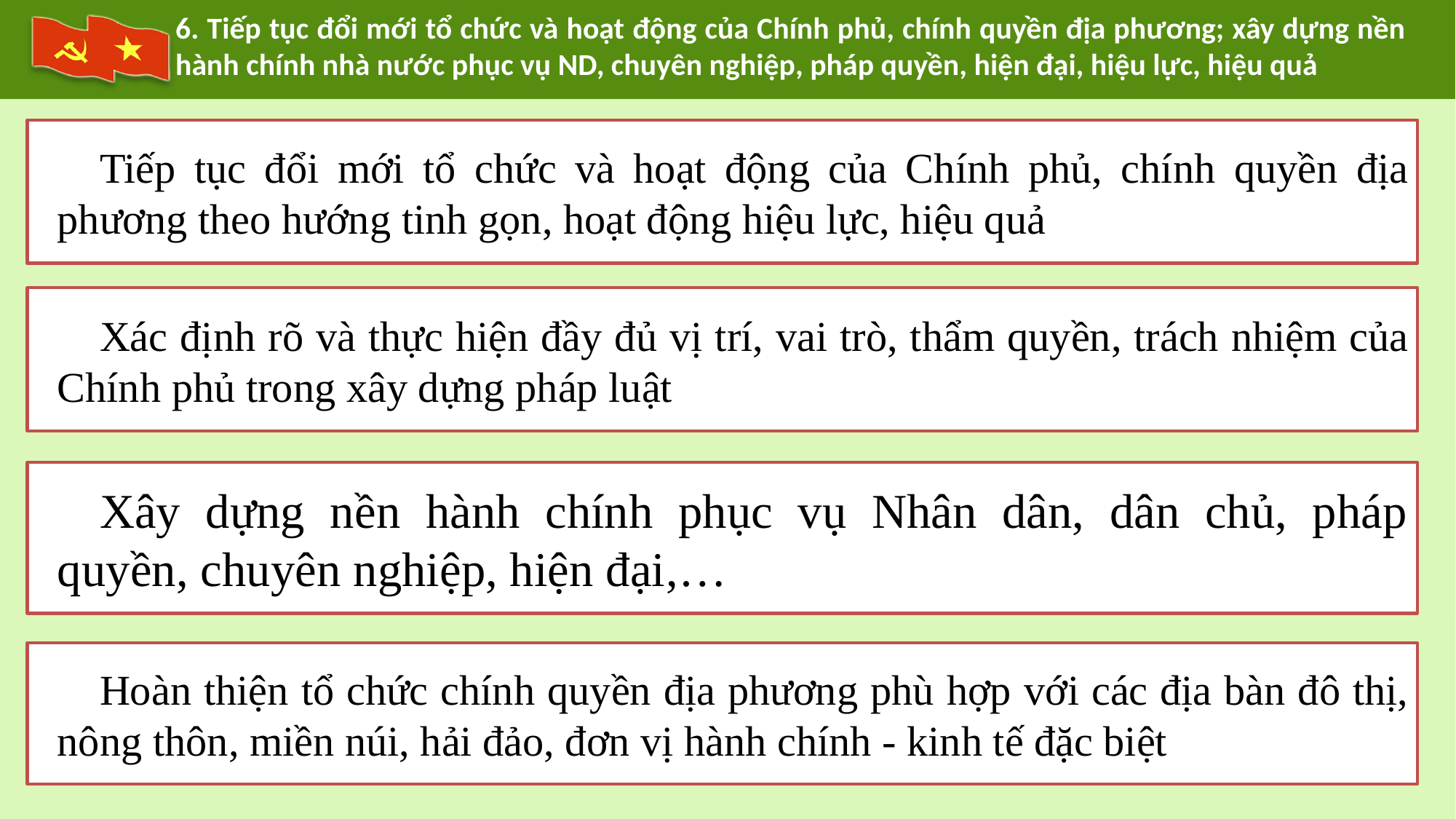

6. Tiếp tục đổi mới tổ chức và hoạt động của Chính phủ, chính quyền địa phương; xây dựng nền hành chính nhà nước phục vụ ND, chuyên nghiệp, pháp quyền, hiện đại, hiệu lực, hiệu quả
Tiếp tục đổi mới tổ chức và hoạt động của Chính phủ, chính quyền địa phương theo hướng tinh gọn, hoạt động hiệu lực, hiệu quả
Xác định rõ và thực hiện đầy đủ vị trí, vai trò, thẩm quyền, trách nhiệm của Chính phủ trong xây dựng pháp luật
Xây dựng nền hành chính phục vụ Nhân dân, dân chủ, pháp quyền, chuyên nghiệp, hiện đại,…
Hoàn thiện tổ chức chính quyền địa phương phù hợp với các địa bàn đô thị, nông thôn, miền núi, hải đảo, đơn vị hành chính - kinh tế đặc biệt